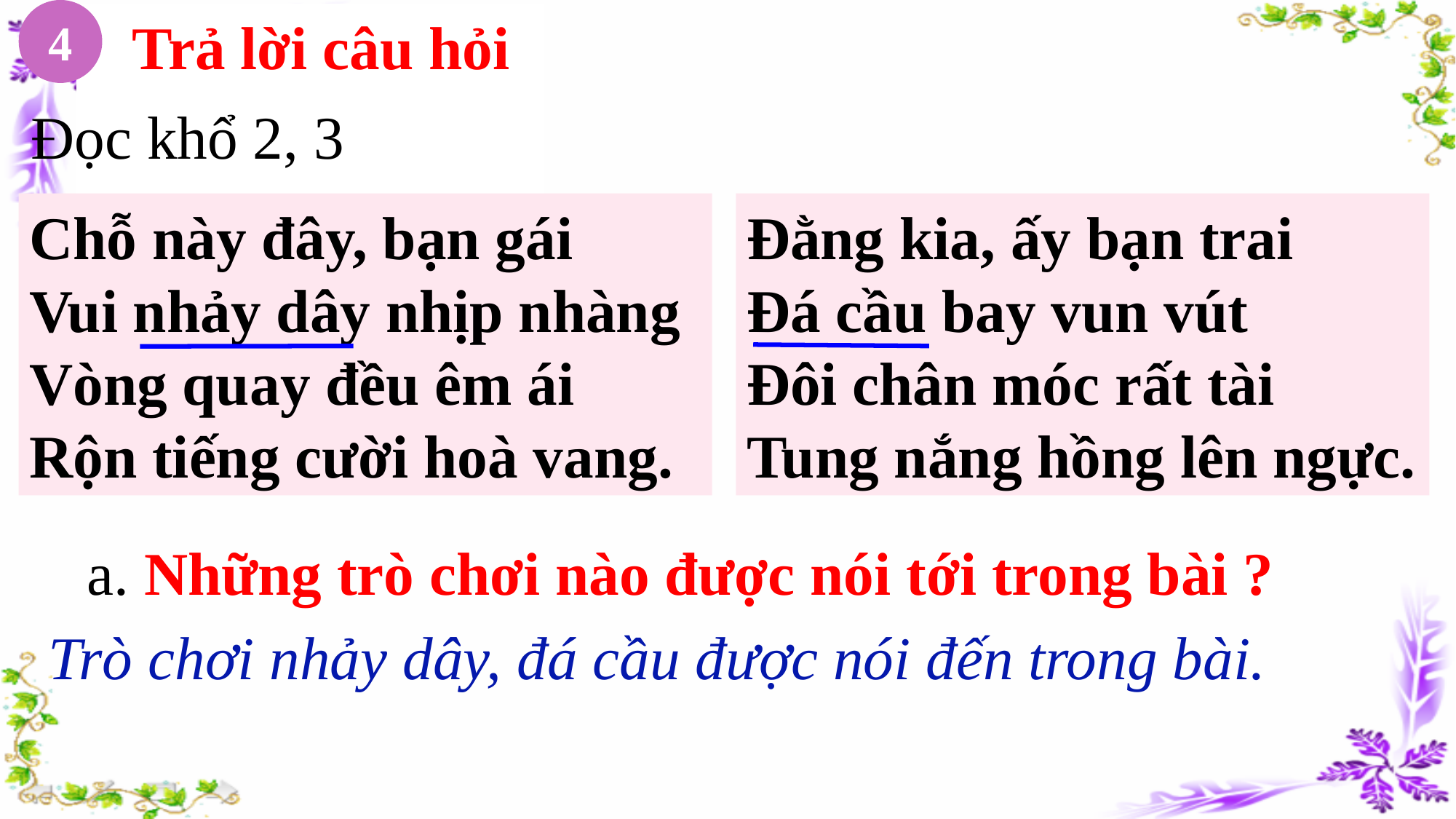

4
   Trả lời câu hỏi
Đọc khổ 2, 3
Chỗ này đây, bạn gái
Vui nhảy dây nhịp nhàng
Vòng quay đều êm ái
Rộn tiếng cười hoà vang.
Đằng kia, ấy bạn trai
Đá cầu bay vun vút
Đôi chân móc rất tài
Tung nắng hồng lên ngực.

a. Những trò chơi nào được nói tới trong bài ?
Trò chơi nhảy dây, đá cầu được nói đến trong bài.